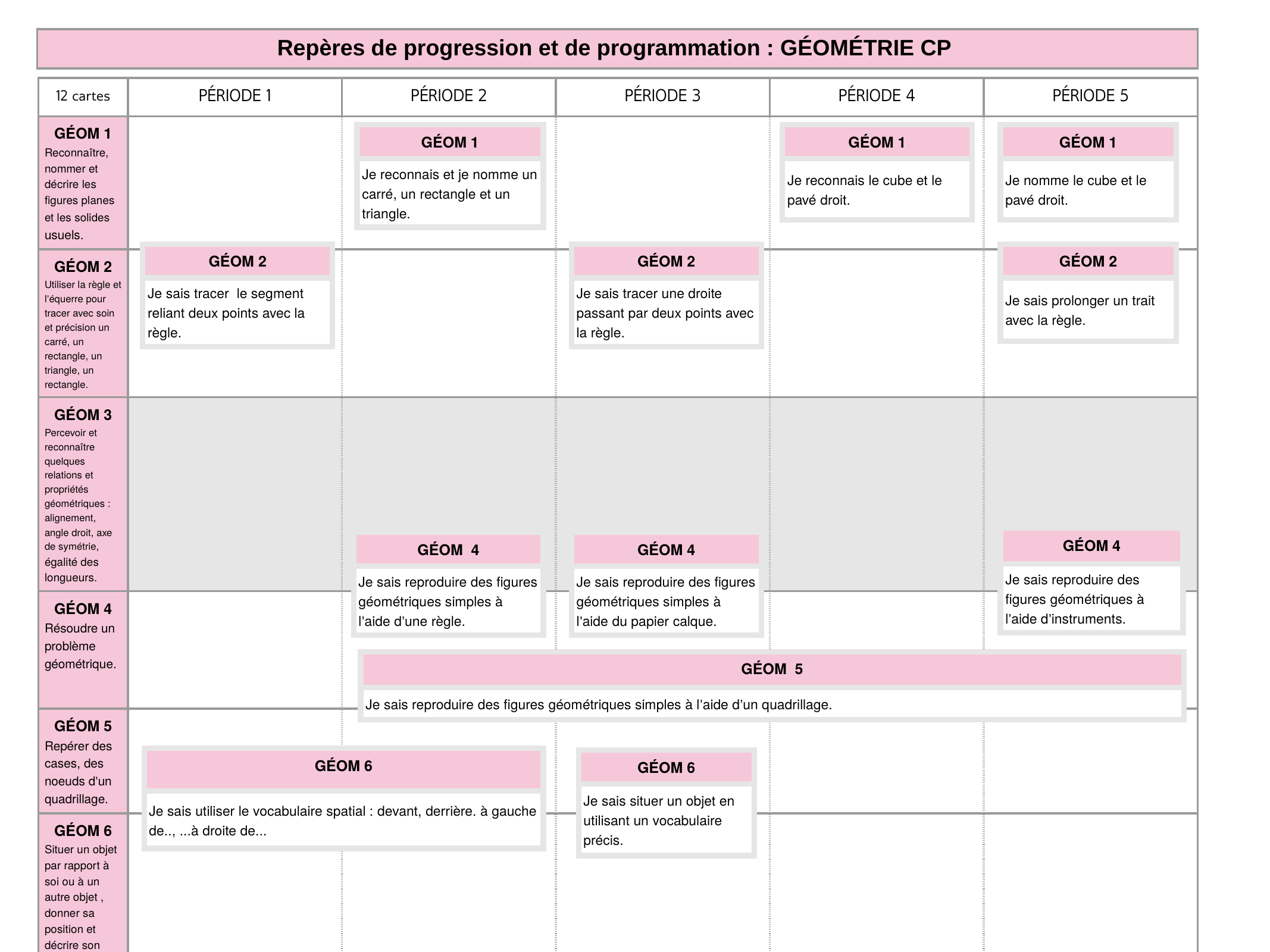

| Repères de progression et de programmation : GÉOMÉTRIE CP |
| --- |
| 12 cartes | PÉRIODE 1 | PÉRIODE 2 | PÉRIODE 3 | PÉRIODE 4 | PÉRIODE 5 |
| --- | --- | --- | --- | --- | --- |
| GÉOM 1 Reconnaître, nommer et décrire les figures planes et les solides usuels. |  |  |  |  |  |
| GÉOM 2 Utiliser la règle et l’équerre pour tracer avec soin et précision un carré, un rectangle, un triangle, un rectangle. |  |  |  |  |  |
| GÉOM 3 Percevoir et reconnaître quelques relations et propriétés géométriques : alignement, angle droit, axe de symétrie, égalité des longueurs. |  |  |  |  |  |
| GÉOM 4 Résoudre un problème géométrique. |  |  |  |  |  |
| GÉOM 5 Repérer des cases, des noeuds d’un quadrillage. |  |  |  |  |  |
| GÉOM 6 Situer un objet par rapport à soi ou à un autre objet , donner sa position et décrire son déplacement. |  |  |  |  |  |
| remarques | Les périodes d’apprentissage sont données comme repère de progression pour une période de 6 semaines. Les cartes sont travaillées progressivement en fonction des apprentissages effectifs et s’adaptent au profil de la classe. L’équipe de cycle définit les cartes d’apprentissage évaluées de manière cohérente avec le projet d’école. Les activités sont définies en fonction des projets de classe et des fiches action du projet d’école. |  |  |  |  |
| GÉOM 1 |
| --- |
| Je reconnais et je nomme un carré, un rectangle et un triangle. |
| GÉOM 1 |
| --- |
| Je reconnais le cube et le pavé droit. |
| GÉOM 1 |
| --- |
| Je nomme le cube et le pavé droit. |
| GÉOM 2 |
| --- |
| Je sais tracer le segment reliant deux points avec la règle. |
| GÉOM 2 |
| --- |
| Je sais tracer une droite passant par deux points avec la règle. |
| GÉOM 2 |
| --- |
| Je sais prolonger un trait avec la règle. |
| GÉOM 4 |
| --- |
| Je sais reproduire des figures géométriques à l’aide d’instruments. |
| GÉOM 4 |
| --- |
| Je sais reproduire des figures géométriques simples à l’aide d’une règle. |
| GÉOM 4 |
| --- |
| Je sais reproduire des figures géométriques simples à l’aide du papier calque. |
| GÉOM 5 |
| --- |
| Je sais reproduire des figures géométriques simples à l’aide d’un quadrillage. |
| GÉOM 6 |
| --- |
| Je sais utiliser le vocabulaire spatial : devant, derrière. à gauche de.., ...à droite de... |
| GÉOM 6 |
| --- |
| Je sais situer un objet en utilisant un vocabulaire précis. |